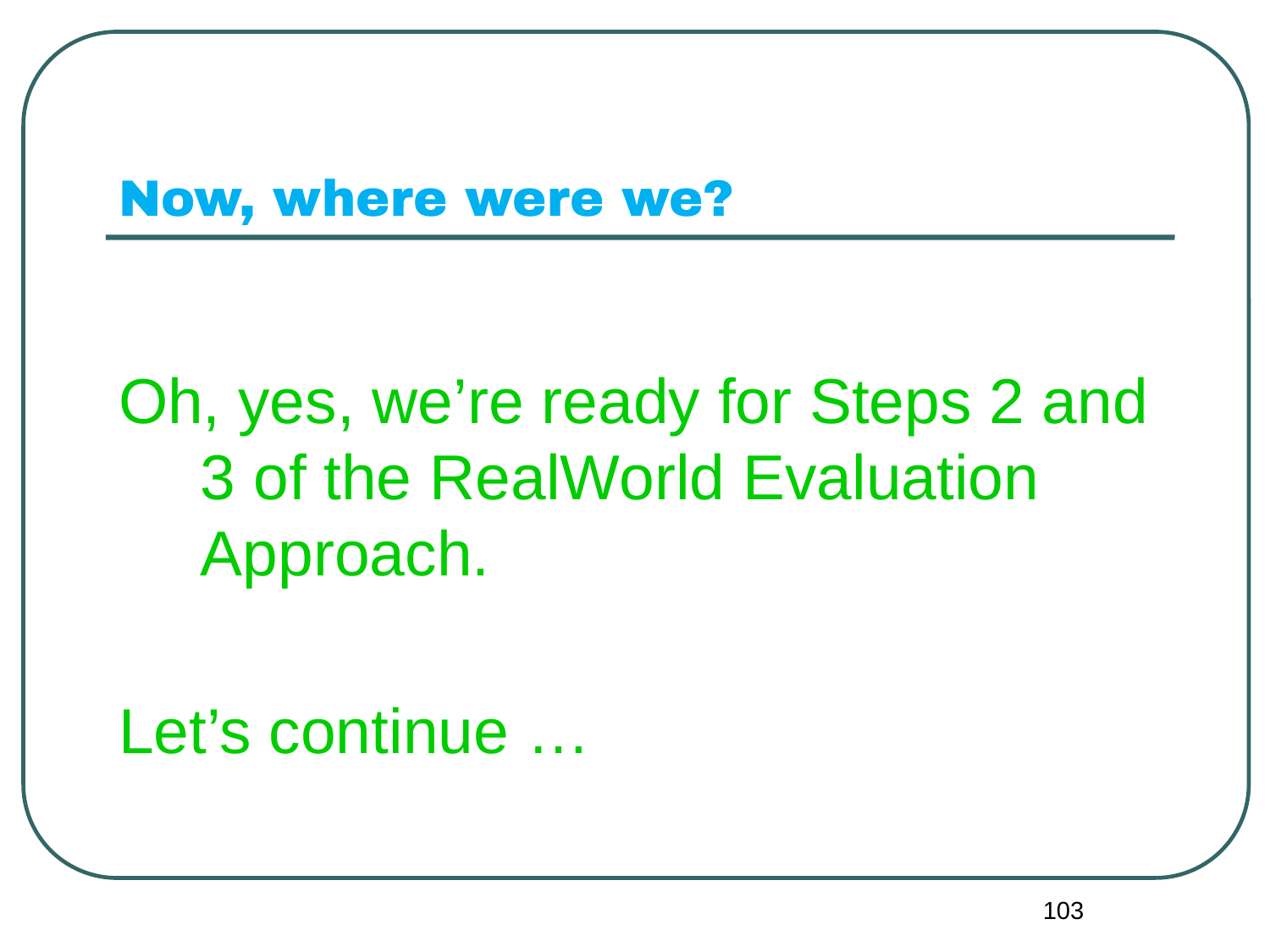

# Now, where were we?

Oh, yes, we’re ready for Steps 2 and 3 of the RealWorld Evaluation Approach.

Let’s continue …
103